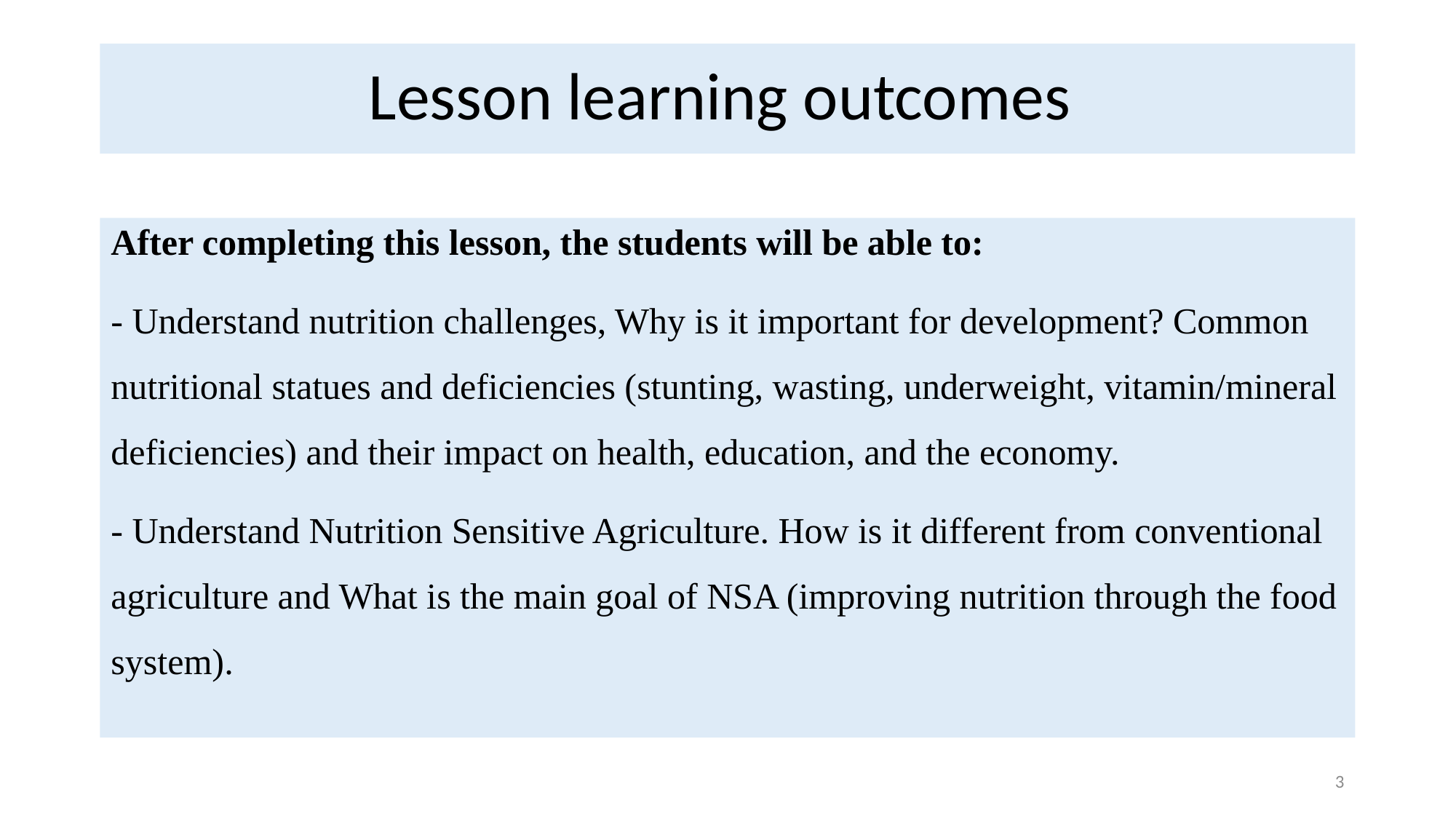

# Lesson learning outcomes
After completing this lesson, the students will be able to:
- Understand nutrition challenges, Why is it important for development? Common nutritional statues and deficiencies (stunting, wasting, underweight, vitamin/mineral deficiencies) and their impact on health, education, and the economy.
- Understand Nutrition Sensitive Agriculture. How is it different from conventional agriculture and What is the main goal of NSA (improving nutrition through the food system).
3